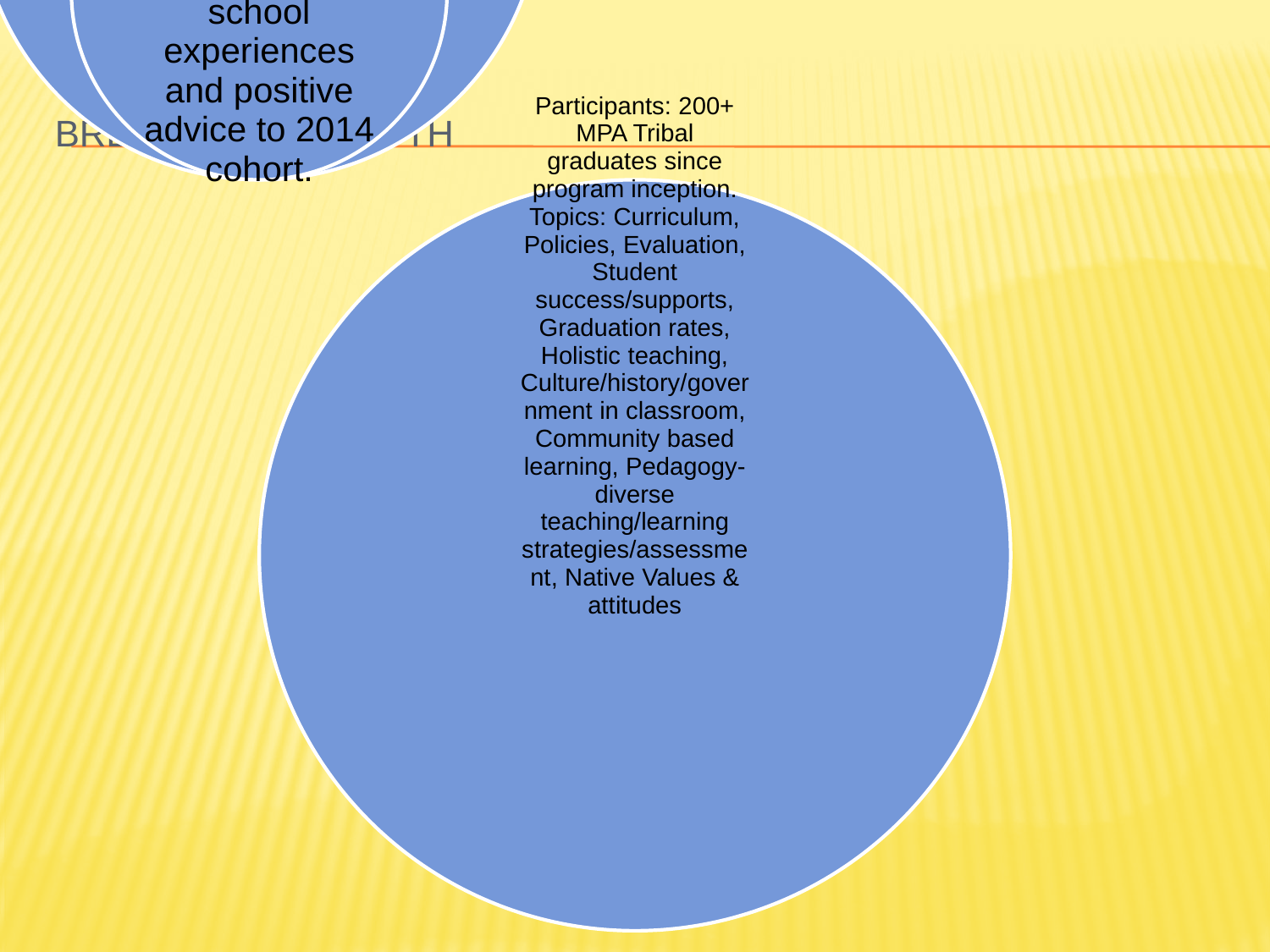

# breadth and depth
P
Participants: 200+ MPA Tribal graduates since program inception.
Topics: Curriculum, Policies, Evaluation, Student success/supports, Graduation rates, Holistic teaching, Culture/history/government in classroom, Community based learning, Pedagogy-diverse teaching/learning strategies/assessment, Native Values & attitudes
Participants: